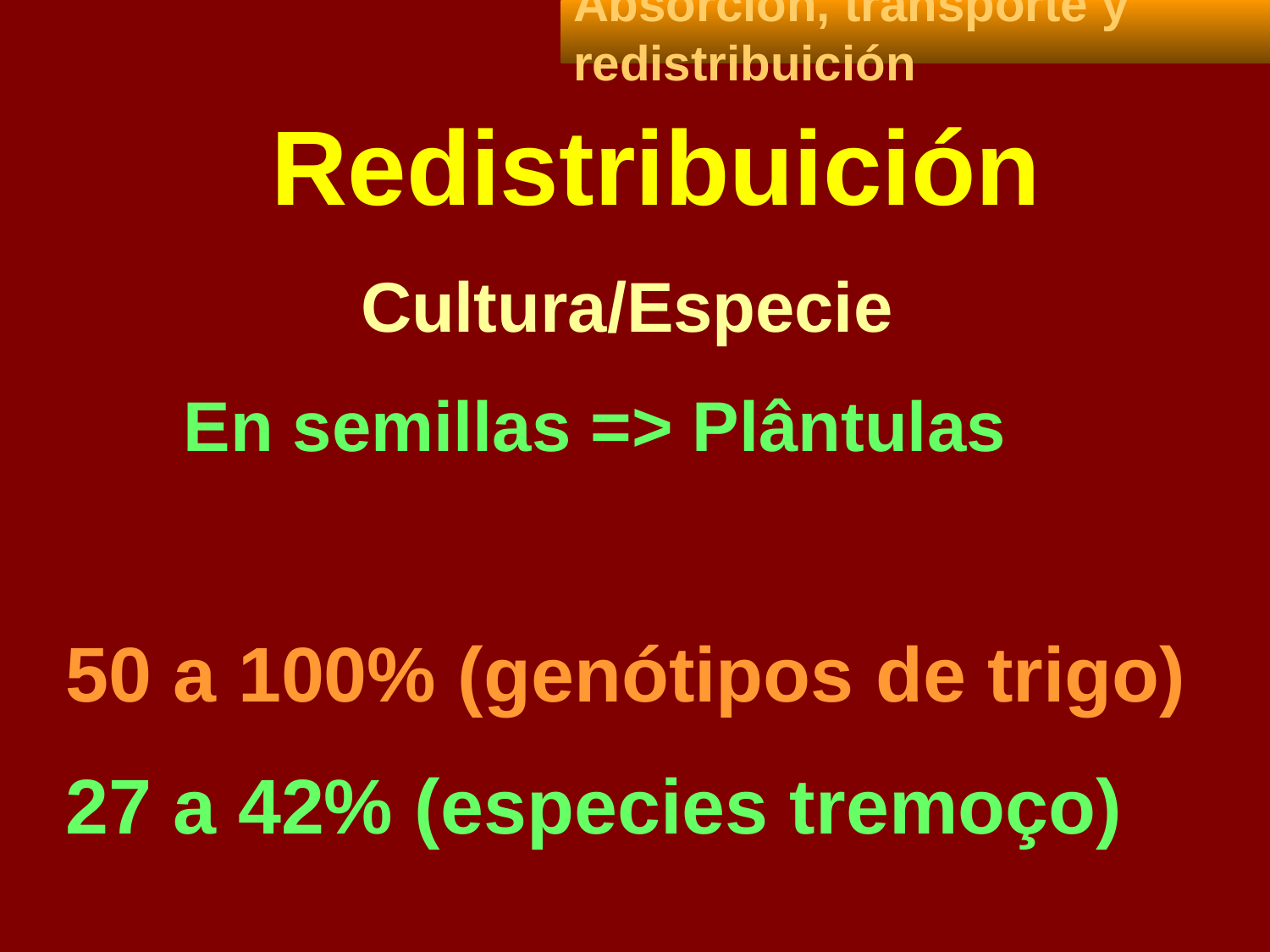

Absorción, transporte y redistribuición
       Redistribuición
               Cultura/Especie
      En semillas => Plântulas

50 a 100% (genótipos de trigo)
27 a 42% (especies tremoço)